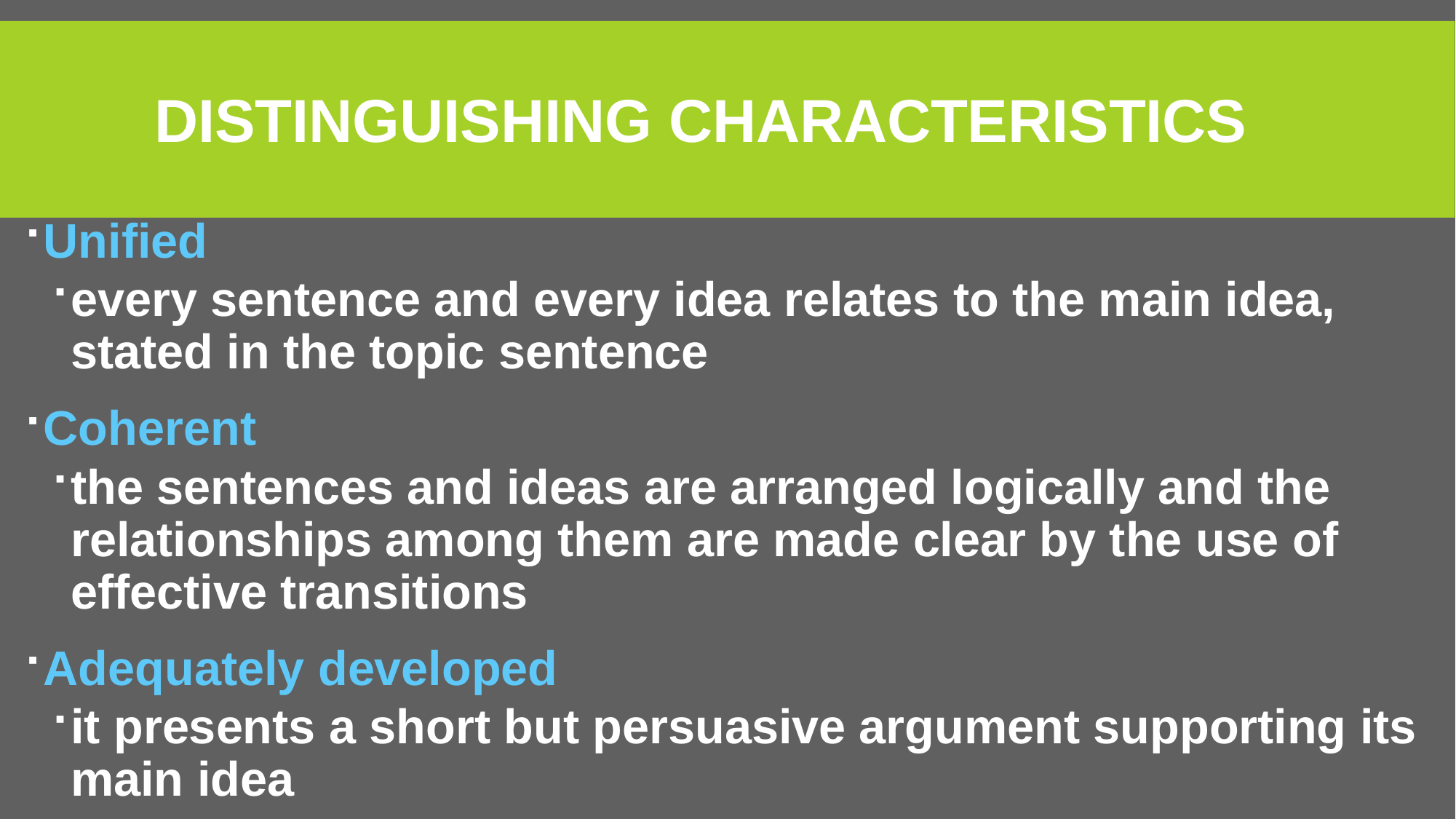

# Distinguishing characteristics
Unified
every sentence and every idea relates to the main idea, stated in the topic sentence
Coherent
the sentences and ideas are arranged logically and the relationships among them are made clear by the use of effective transitions
Adequately developed
it presents a short but persuasive argument supporting its main idea